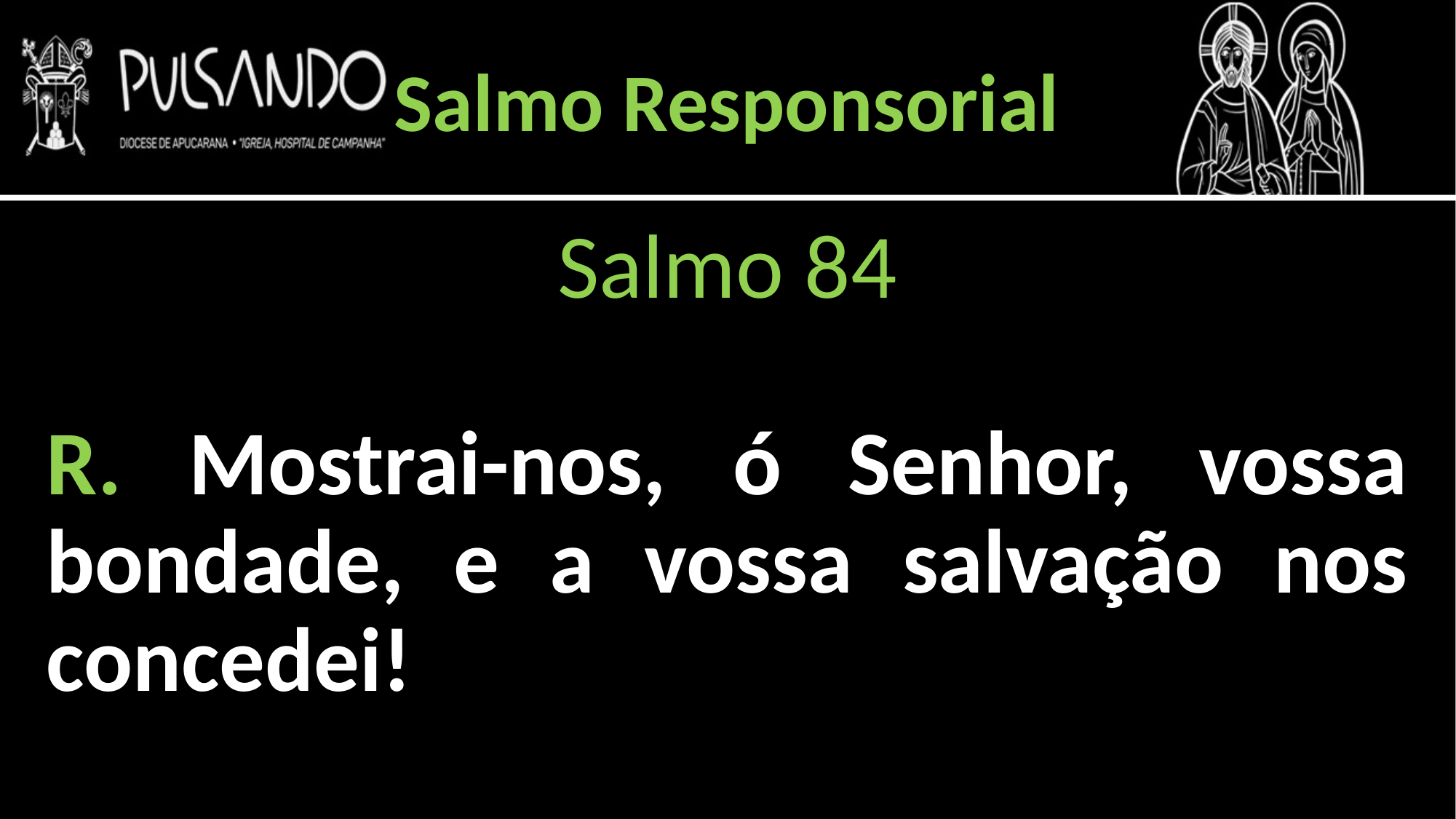

Salmo Responsorial
Salmo 84

R. Mostrai-nos, ó Senhor, vossa bondade, e a vossa salvação nos concedei!